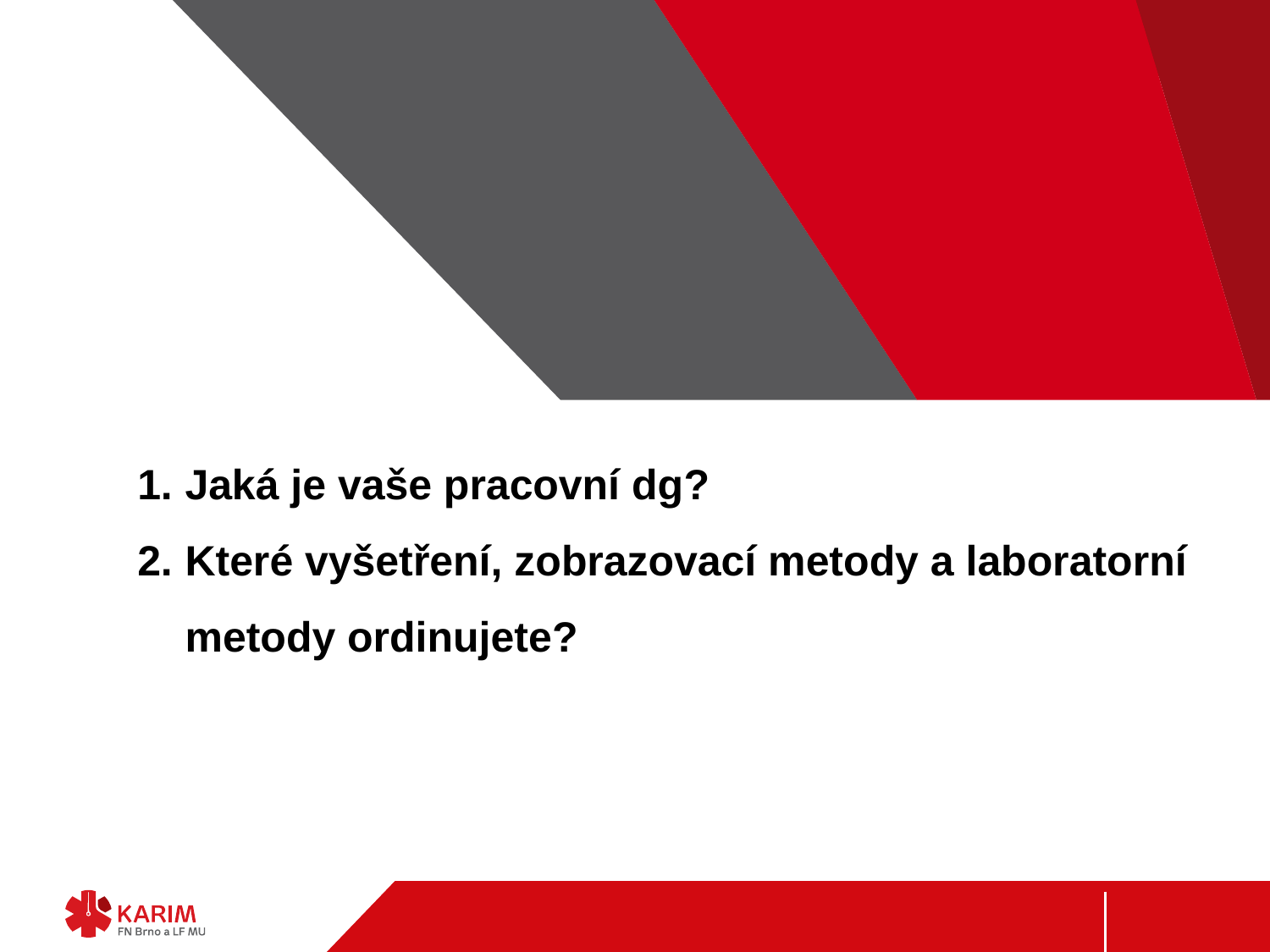

Jaká je vaše pracovní dg?
Které vyšetření, zobrazovací metody a laboratorní metody ordinujete?